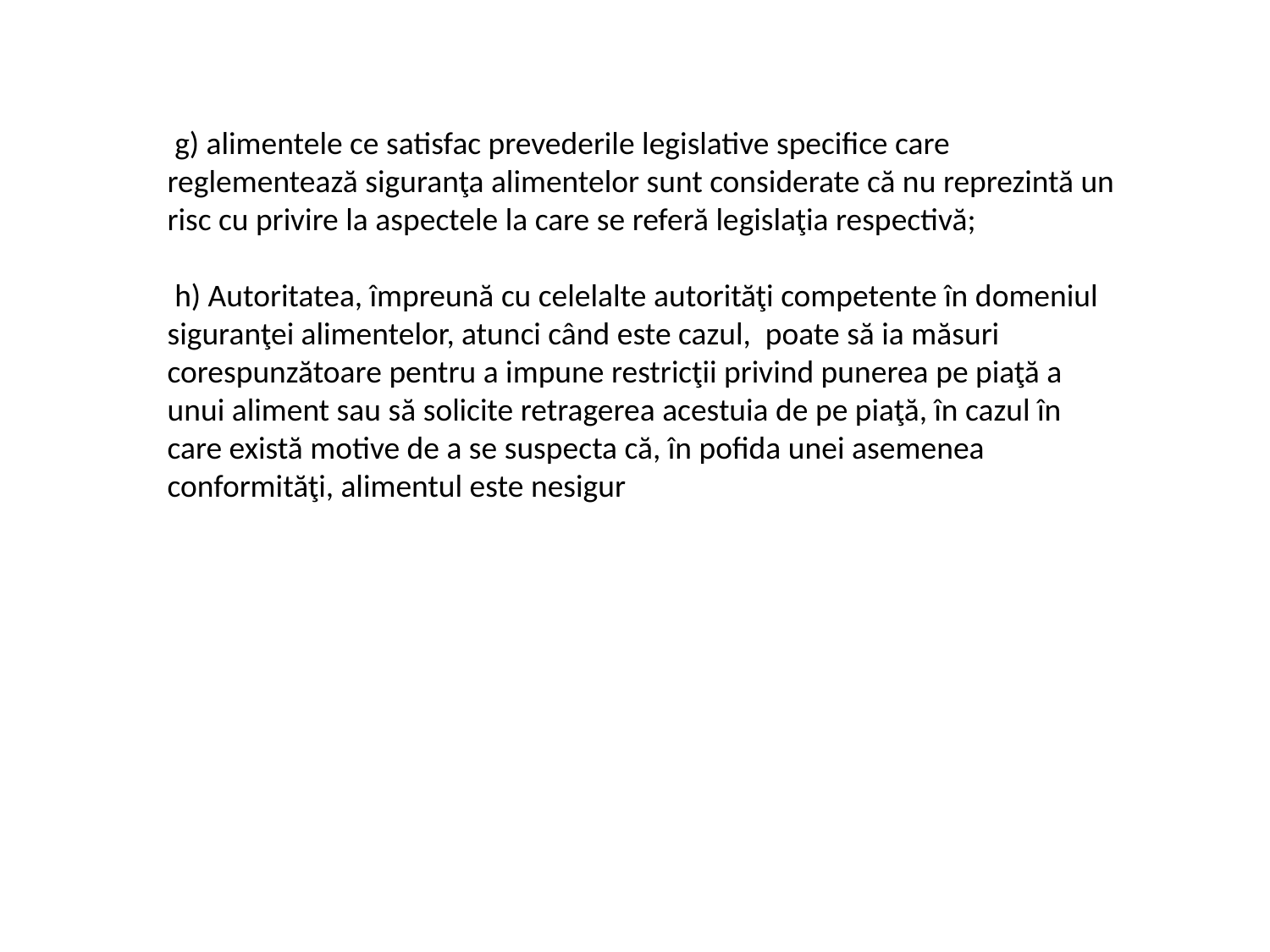

g) alimentele ce satisfac prevederile legislative specifice care reglementează siguranţa alimentelor sunt considerate că nu reprezintă un risc cu privire la aspectele la care se referă legislaţia respectivă;

 h) Autoritatea, împreună cu celelalte autorităţi competente în domeniul siguranţei alimentelor, atunci când este cazul,  poate să ia măsuri corespunzătoare pentru a impune restricţii privind punerea pe piaţă a unui aliment sau să solicite retragerea acestuia de pe piaţă, în cazul în care există motive de a se suspecta că, în pofida unei asemenea conformităţi, alimentul este nesigur